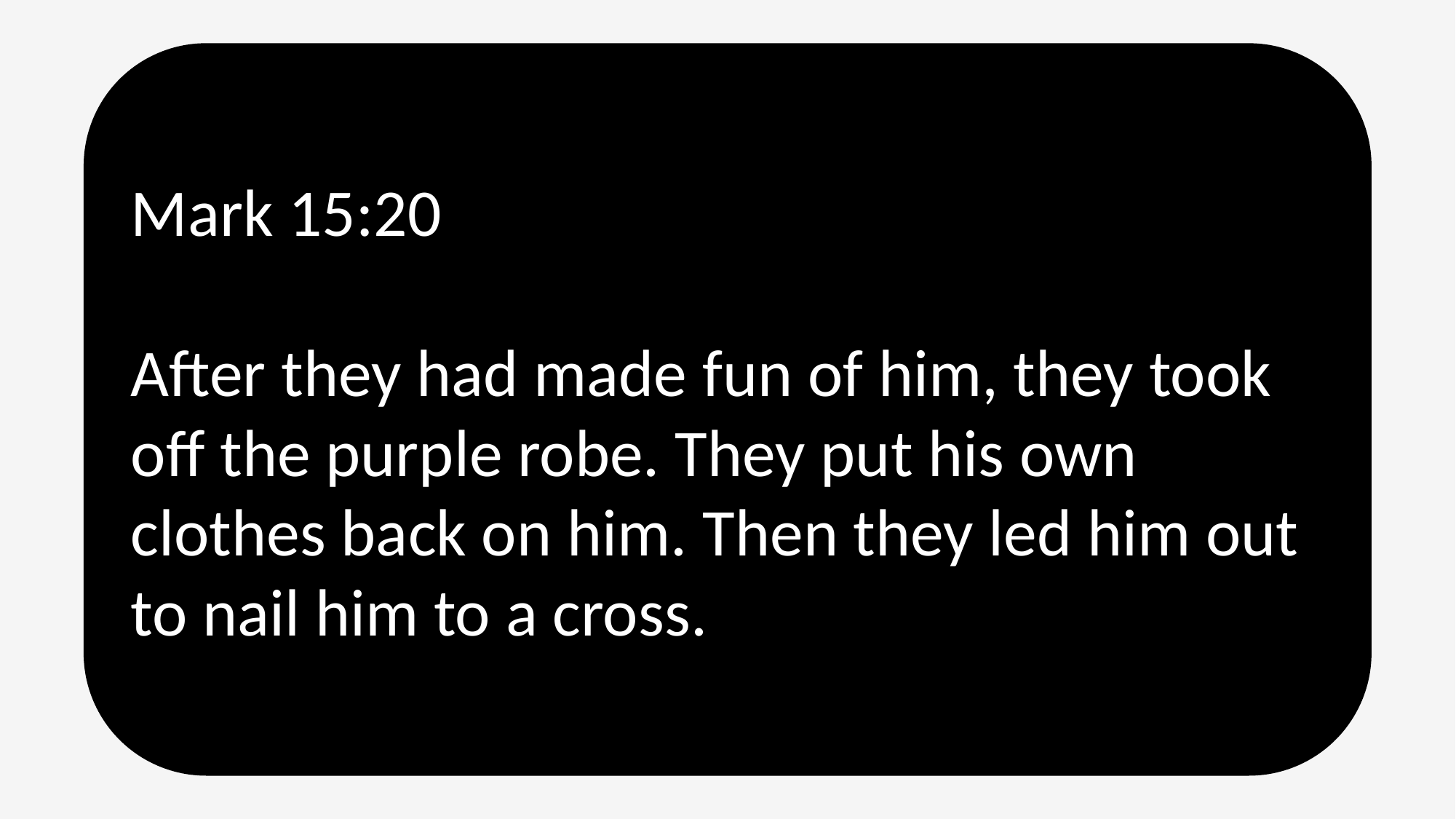

Mark 15:20

After they had made fun of him, they took off the purple robe. They put his own clothes back on him. Then they led him out to nail him to a cross.